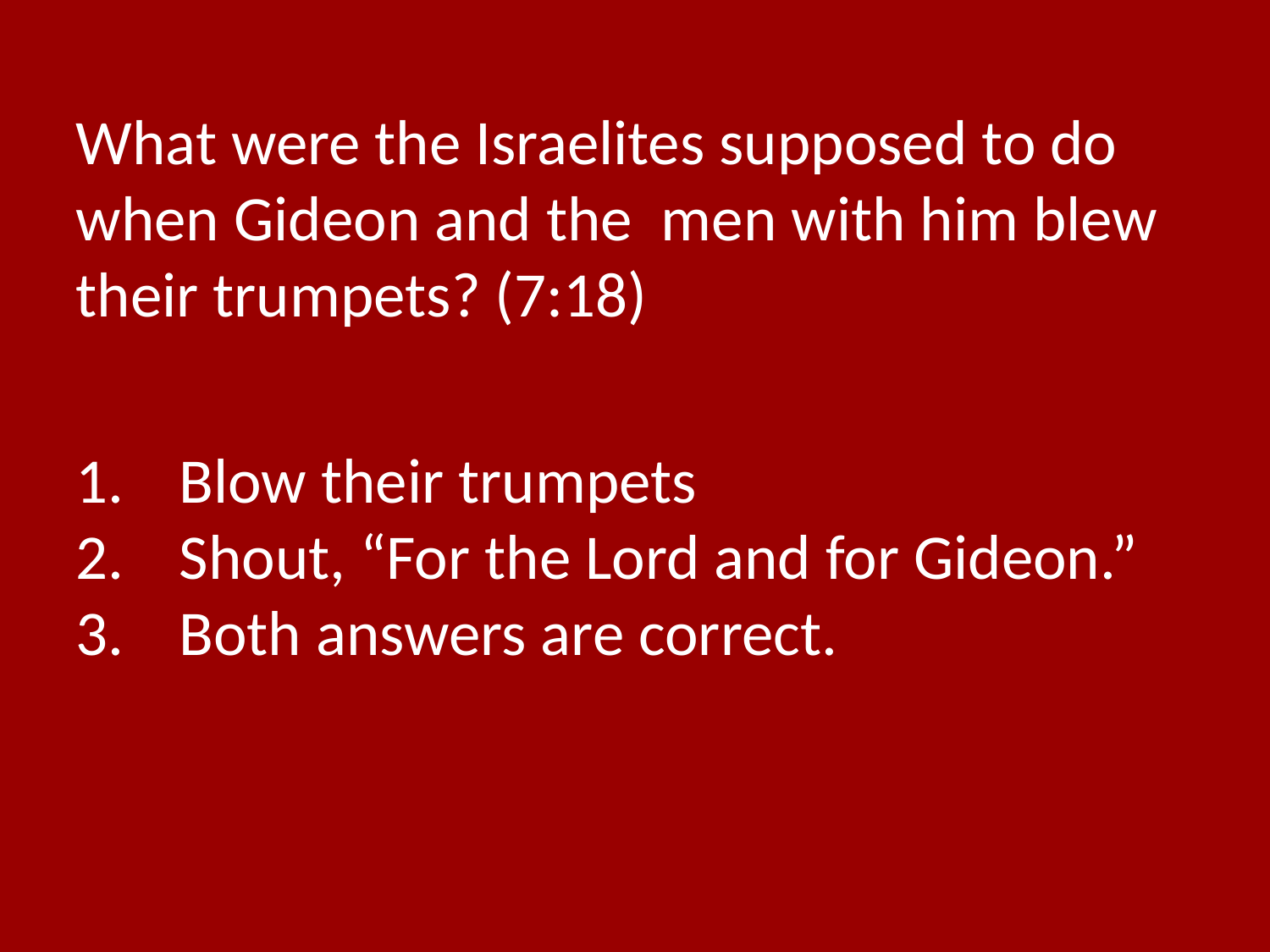

What were the Israelites supposed to do when Gideon and the  men with him blew their trumpets? (7:18)
Blow their trumpets
Shout, “For the Lord and for Gideon.”
Both answers are correct.